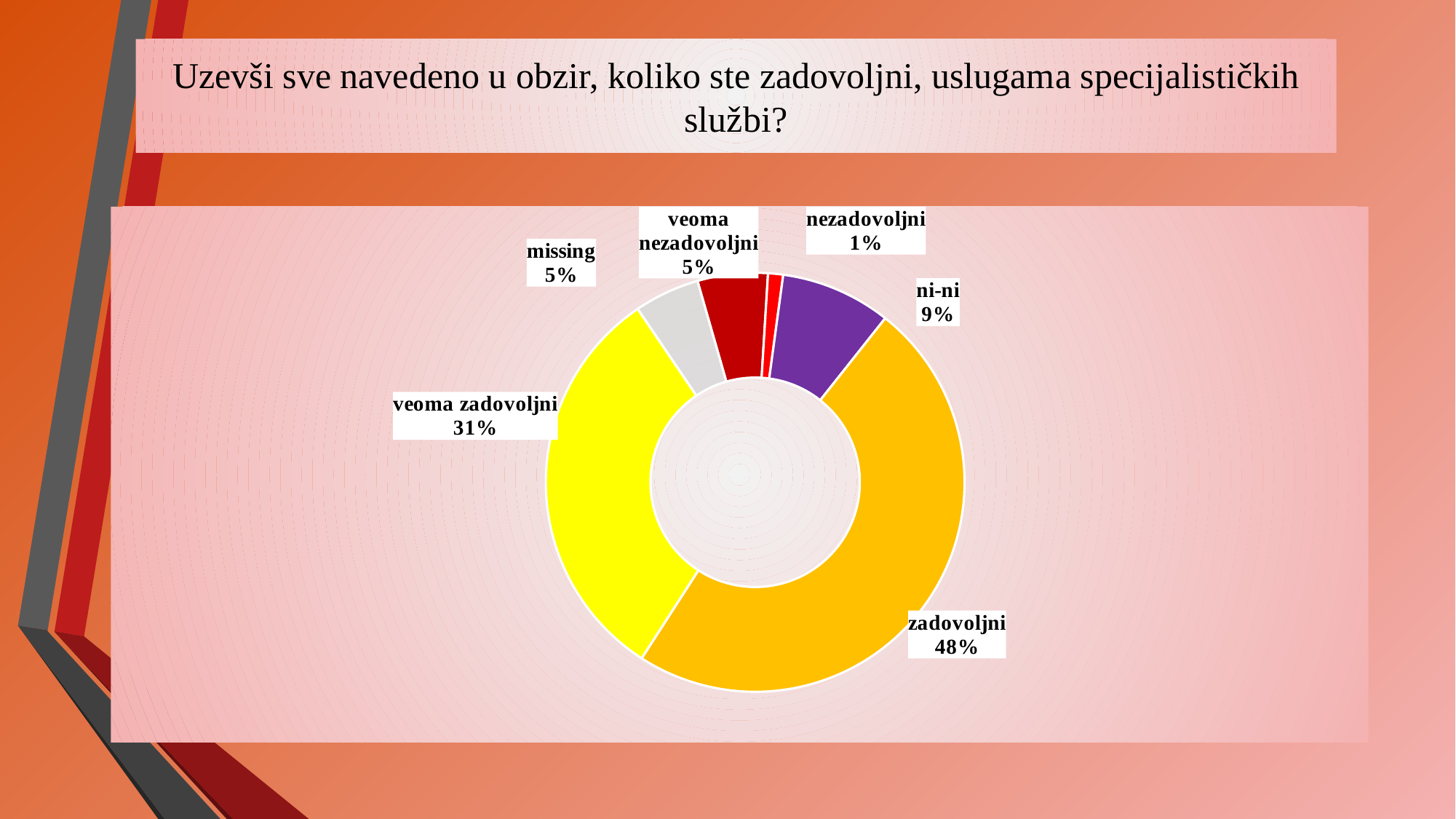

# Uzevši sve navedeno u obzir, koliko ste zadovoljni, uslugama specijalističkih službi?

### Chart

| Category | Sales |
|---|---|
| veoma nezadovoljni | 14.0 |
| nezadovoljni | 3.0 |
| ni-ni | 22.0 |
| zadovoljni | 125.0 |
| veoma zadovoljni | 81.0 |
| missing | 13.0 |